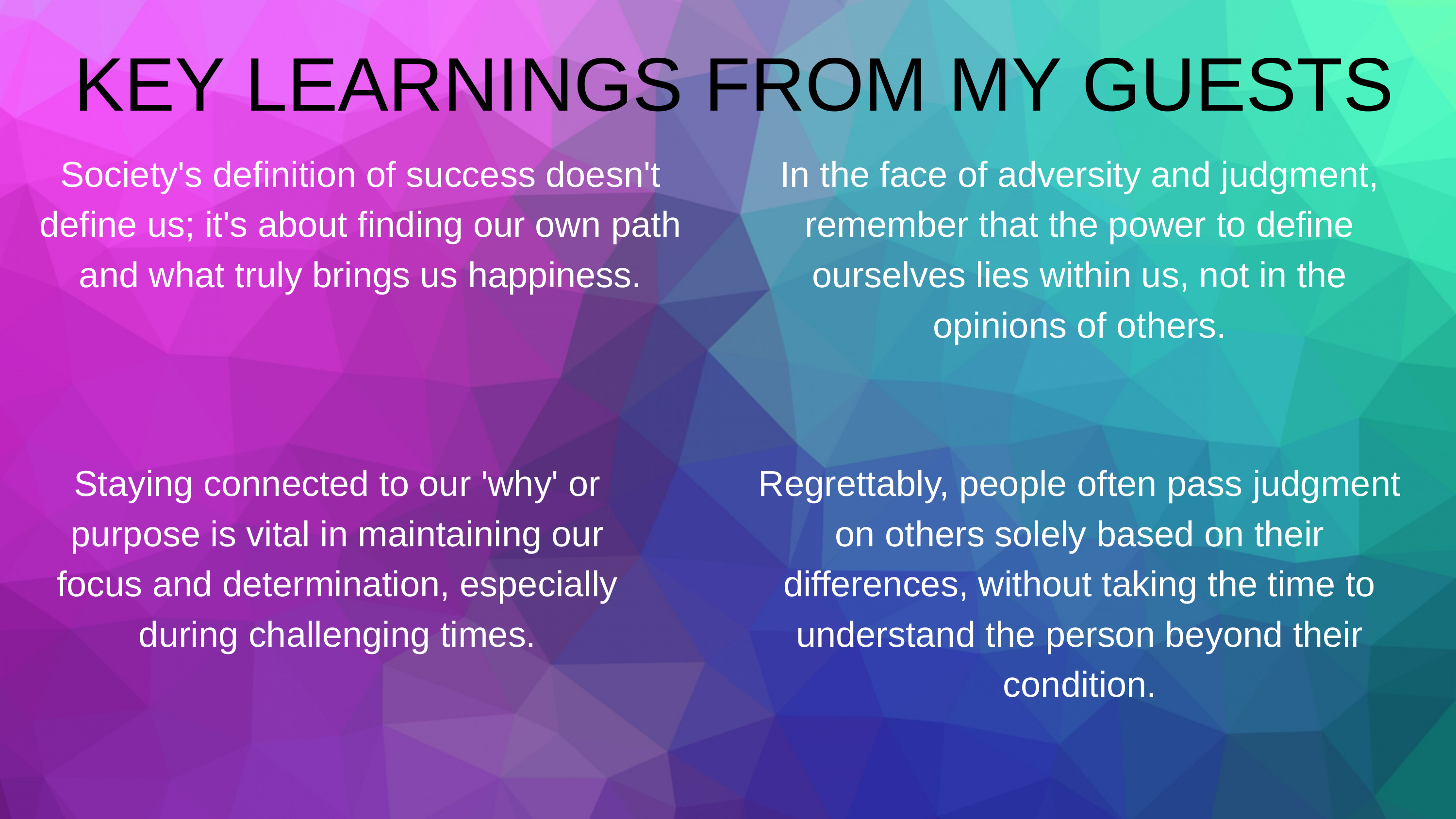

KEY LEARNINGS FROM MY GUESTS
Society's definition of success doesn't define us; it's about finding our own path and what truly brings us happiness.
In the face of adversity and judgment, remember that the power to define ourselves lies within us, not in the opinions of others.
Staying connected to our 'why' or purpose is vital in maintaining our focus and determination, especially during challenging times.
Regrettably, people often pass judgment on others solely based on their differences, without taking the time to understand the person beyond their condition.